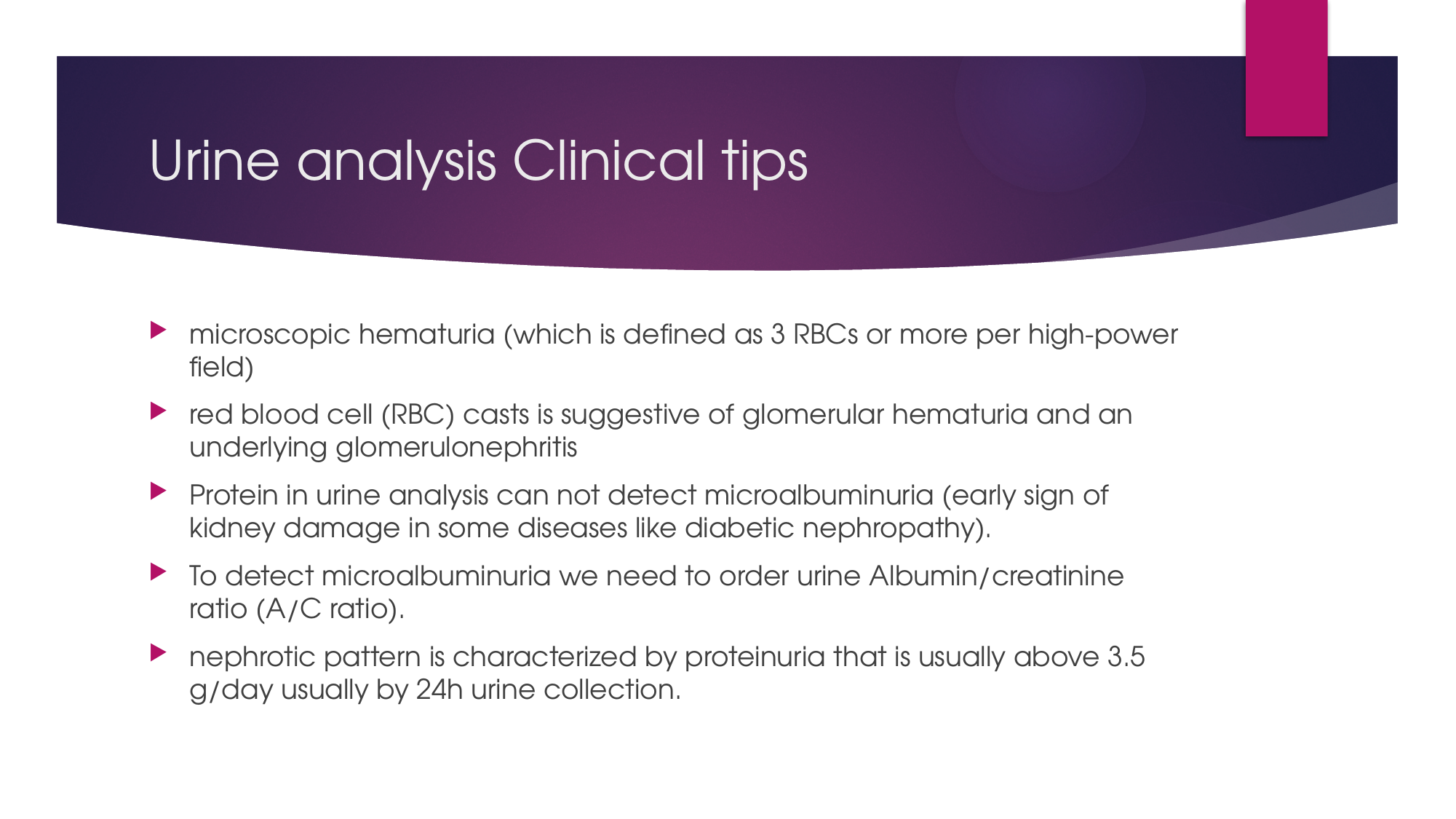

# Urine analysis Clinical tips
microscopic hematuria (which is defined as 3 RBCs or more per high-power field)
red blood cell (RBC) casts is suggestive of glomerular hematuria and an underlying glomerulonephritis
Protein in urine analysis can not detect microalbuminuria (early sign of kidney damage in some diseases like diabetic nephropathy).
To detect microalbuminuria we need to order urine Albumin/creatinine ratio (A/C ratio).
nephrotic pattern is characterized by proteinuria that is usually above 3.5 g/day usually by 24h urine collection.